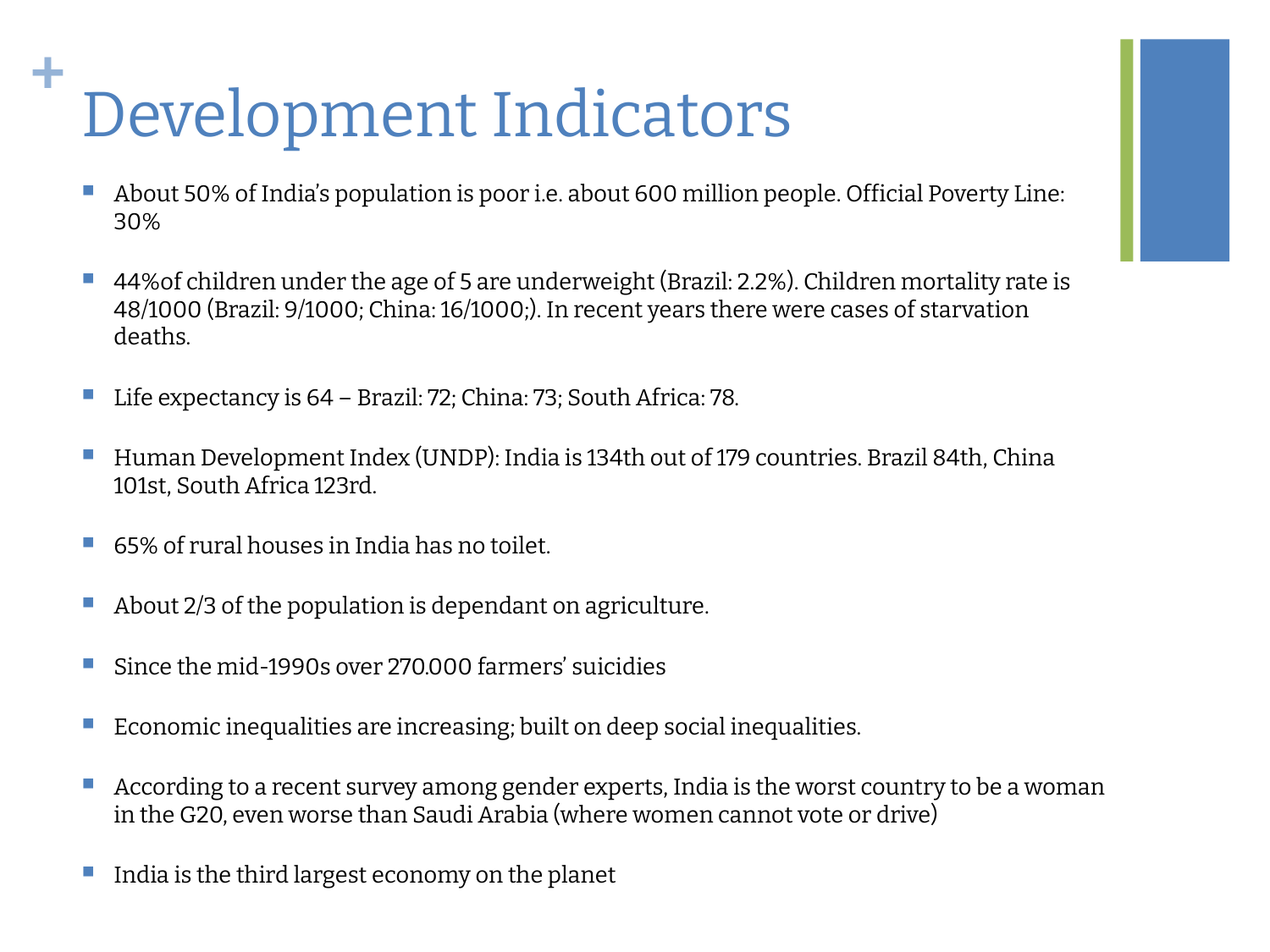

# Development Indicators
About 50% of India’s population is poor i.e. about 600 million people. Official Poverty Line: 30%
44%of children under the age of 5 are underweight (Brazil: 2.2%). Children mortality rate is 48/1000 (Brazil: 9/1000; China: 16/1000;). In recent years there were cases of starvation deaths.
Life expectancy is 64 – Brazil: 72; China: 73; South Africa: 78.
Human Development Index (UNDP): India is 134th out of 179 countries. Brazil 84th, China 101st, South Africa 123rd.
65% of rural houses in India has no toilet.
About 2/3 of the population is dependant on agriculture.
Since the mid-1990s over 270.000 farmers’ suicidies
Economic inequalities are increasing; built on deep social inequalities.
According to a recent survey among gender experts, India is the worst country to be a woman in the G20, even worse than Saudi Arabia (where women cannot vote or drive)
India is the third largest economy on the planet